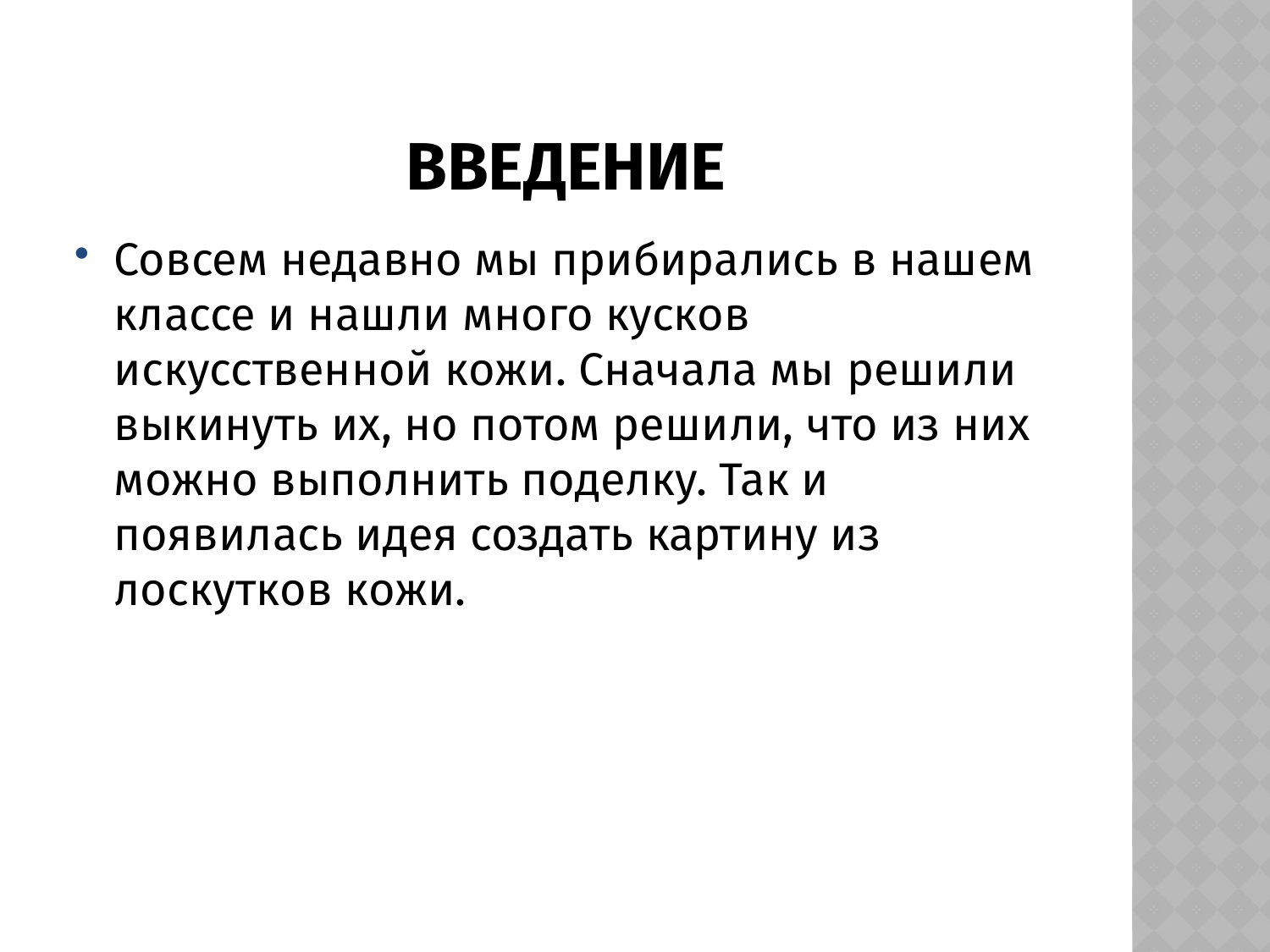

# ВВЕДЕНИЕ
Совсем недавно мы прибирались в нашем классе и нашли много кусков искусственной кожи. Сначала мы решили выкинуть их, но потом решили, что из них можно выполнить поделку. Так и появилась идея создать картину из лоскутков кожи.